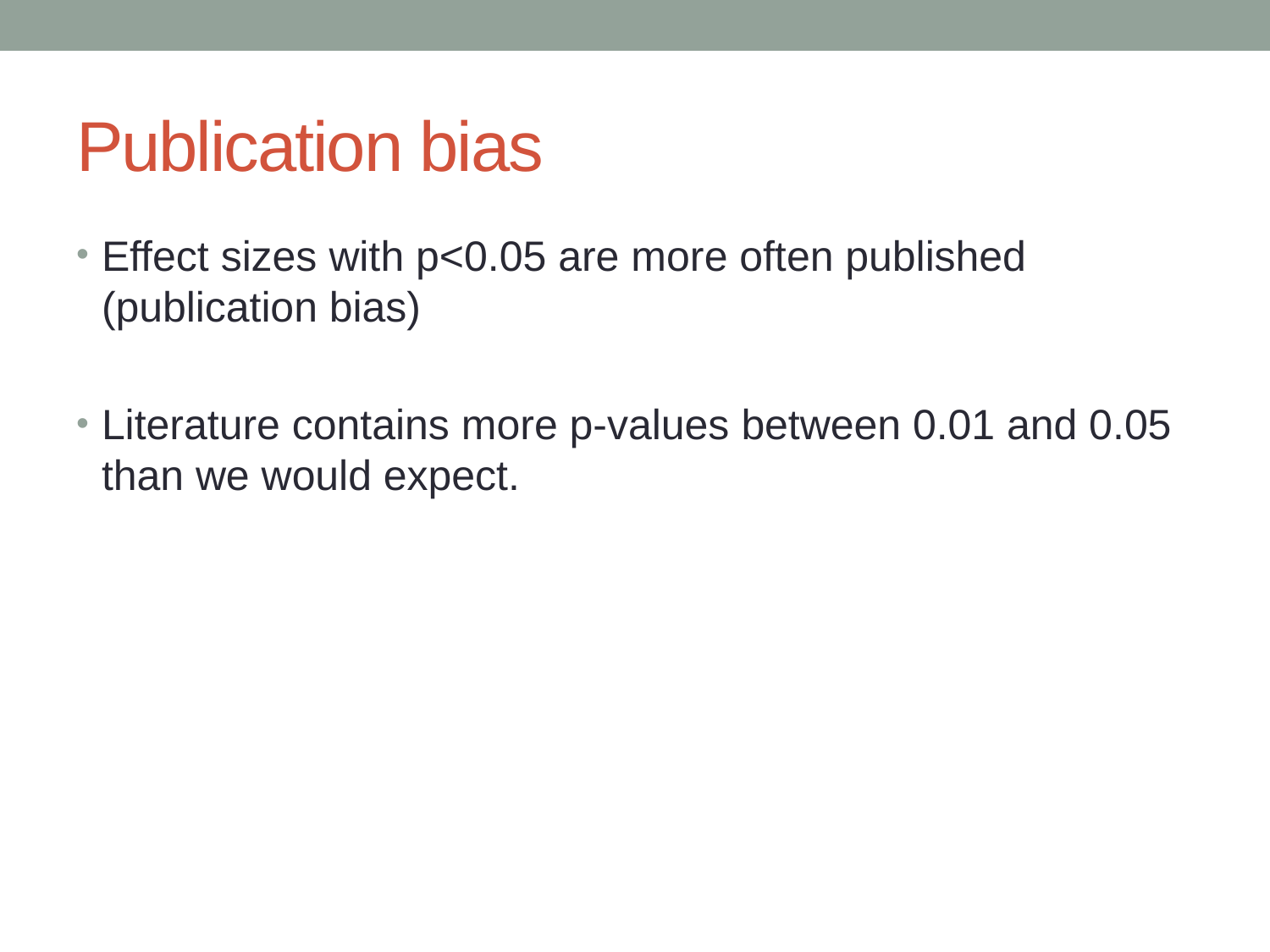

# Publication bias
Effect sizes with p<0.05 are more often published (publication bias)

Literature contains more p-values between 0.01 and 0.05 than we would expect.